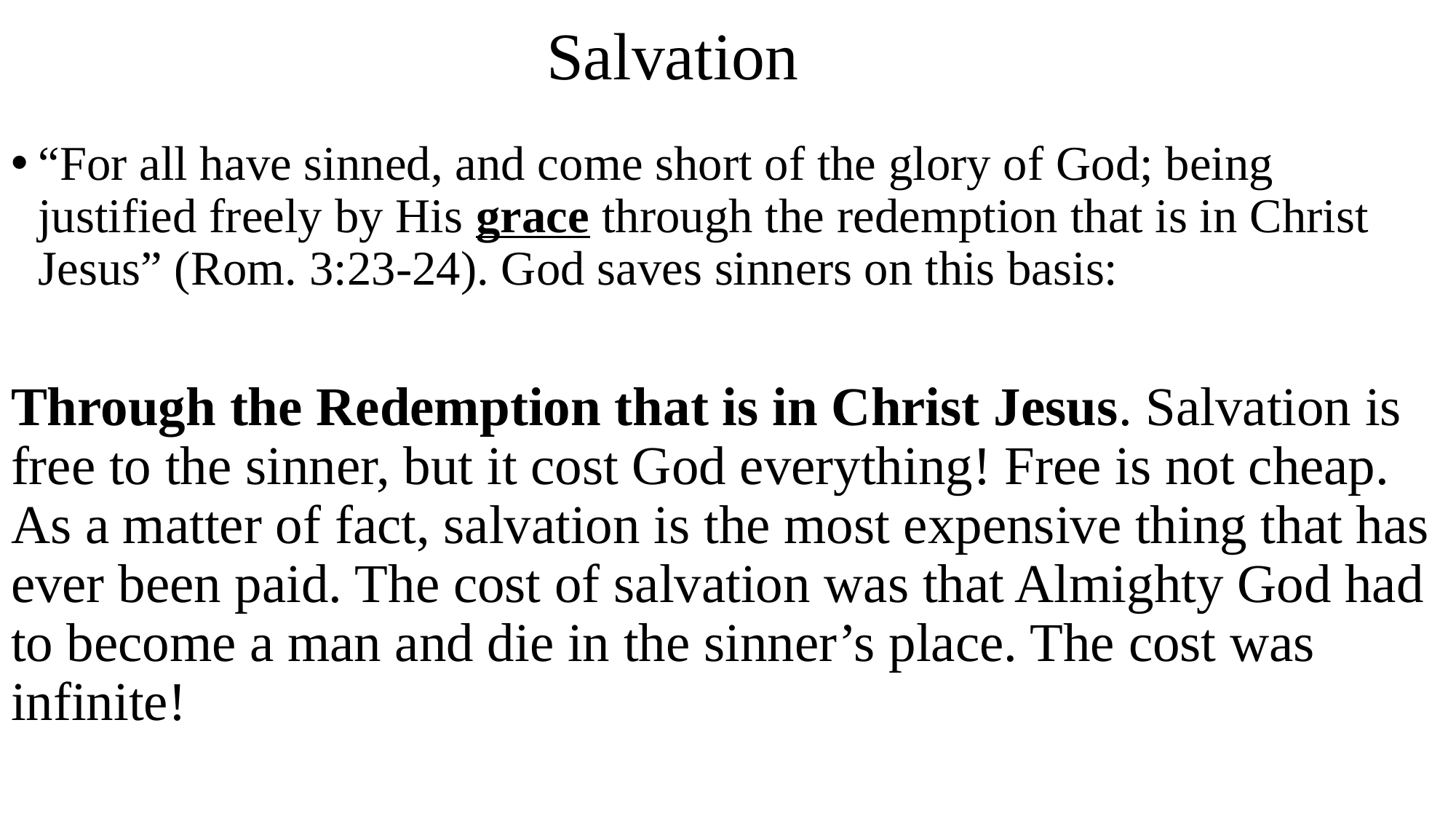

# Salvation
“For all have sinned, and come short of the glory of God; being justified freely by His grace through the redemption that is in Christ Jesus” (Rom. 3:23-24). God saves sinners on this basis:

Through the Redemption that is in Christ Jesus. Salvation is free to the sinner, but it cost God everything! Free is not cheap. As a matter of fact, salvation is the most expensive thing that has ever been paid. The cost of salvation was that Almighty God had to become a man and die in the sinner’s place. The cost was infinite!